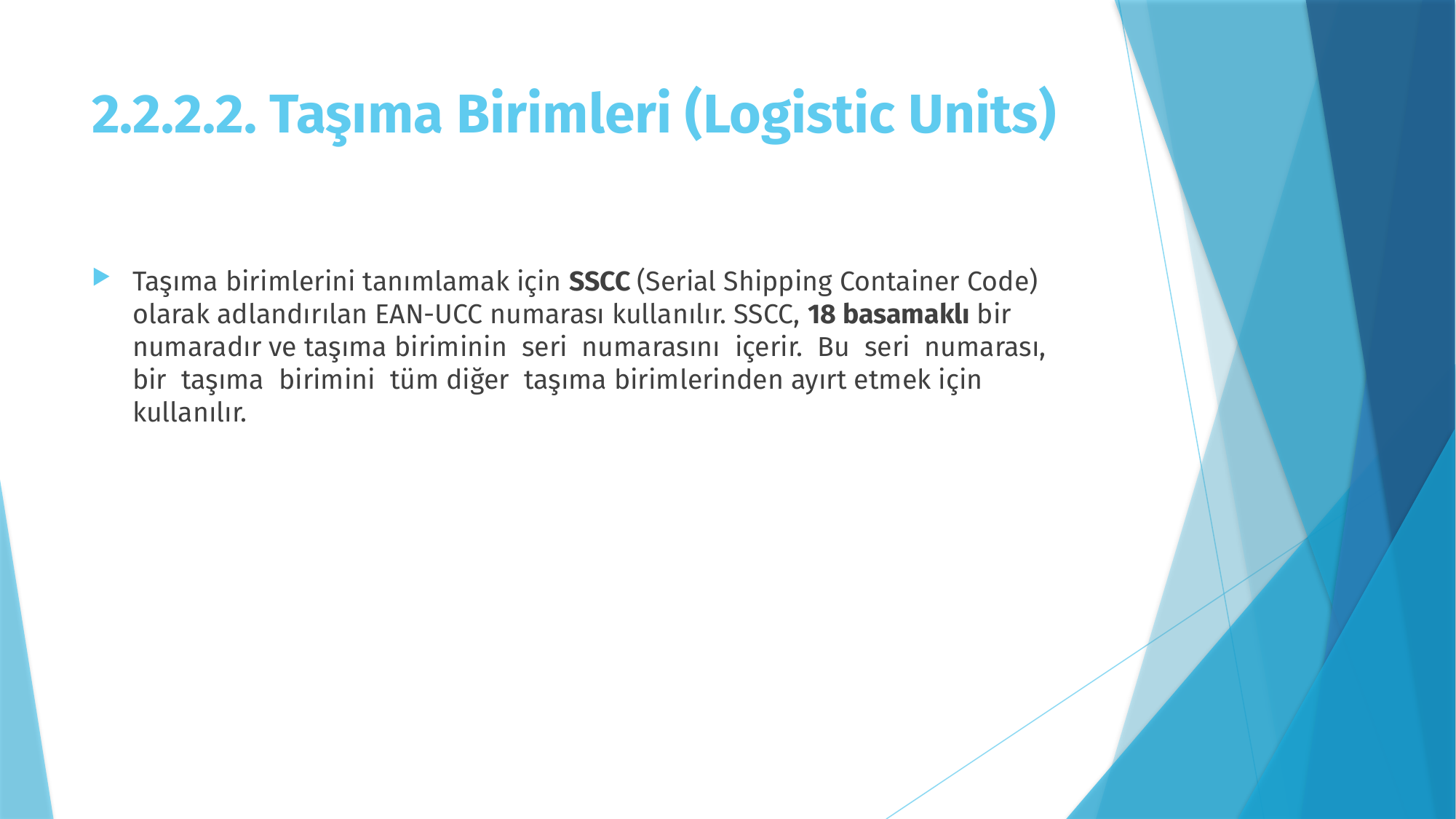

# 2.2.2.2. Taşıma Birimleri (Logistic Units)
Taşıma birimlerini tanımlamak için SSCC (Serial Shipping Container Code) olarak adlandırılan EAN-UCC numarası kullanılır. SSCC, 18 basamaklı bir numaradır ve taşıma biriminin  seri  numarasını  içerir.  Bu  seri  numarası,  bir  taşıma  birimini  tüm diğer  taşıma birimlerinden ayırt etmek için kullanılır.